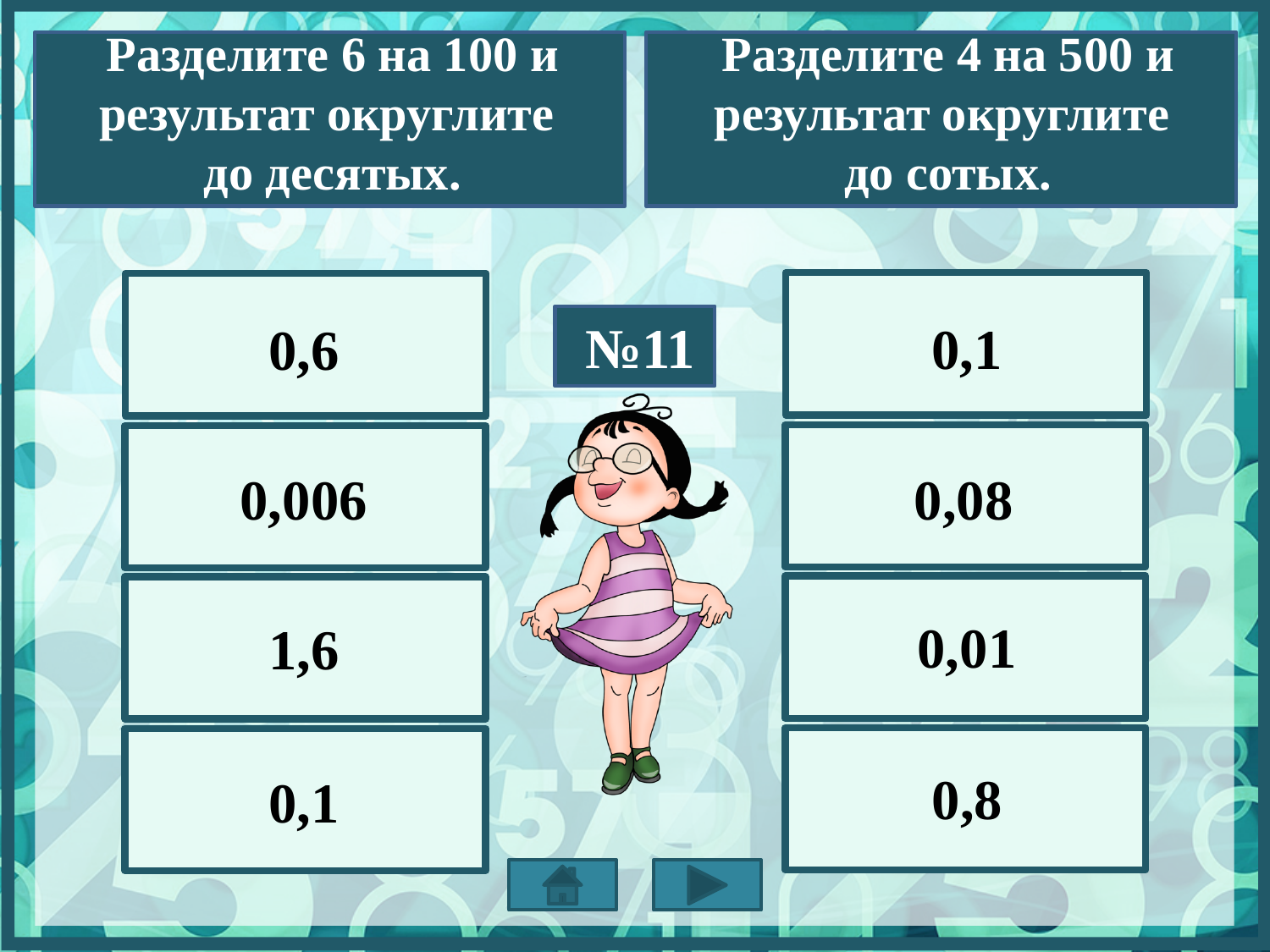

Разделите 4 на 500 и результат округлите
до сотых.
Разделите 6 на 100 и результат округлите
до десятых.
0,1
0,6
№11
0,006
0,08
0,01
1,6
0,8
0,1